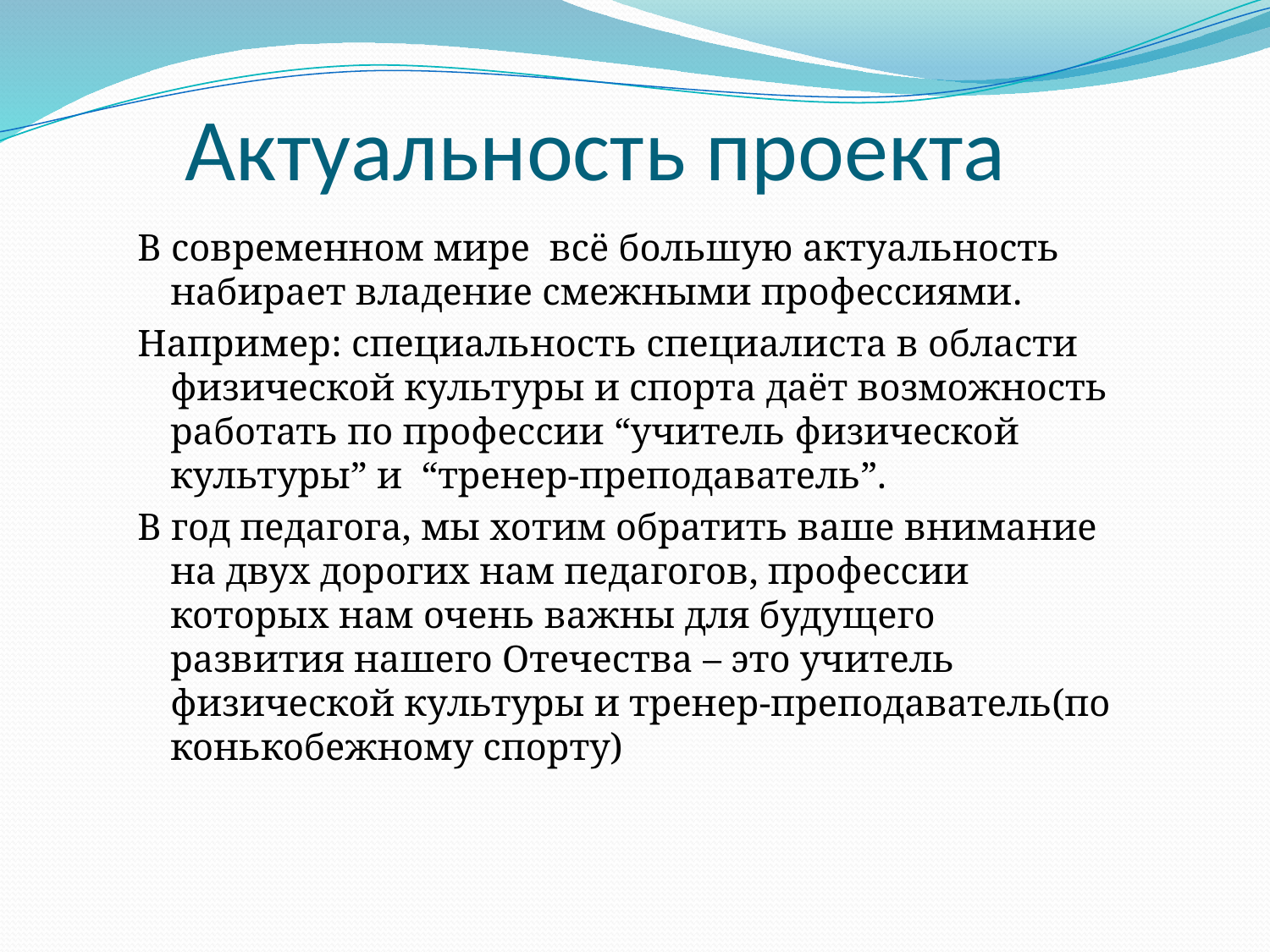

# Актуальность проекта
В современном мире  всё большую актуальность набирает владение смежными профессиями.
Например: специальность специалиста в области физической культуры и спорта даёт возможность работать по профессии “учитель физической культуры” и  “тренер-преподаватель”.
В год педагога, мы хотим обратить ваше внимание на двух дорогих нам педагогов, профессии которых нам очень важны для будущего развития нашего Отечества – это учитель физической культуры и тренер-преподаватель(по конькобежному спорту)